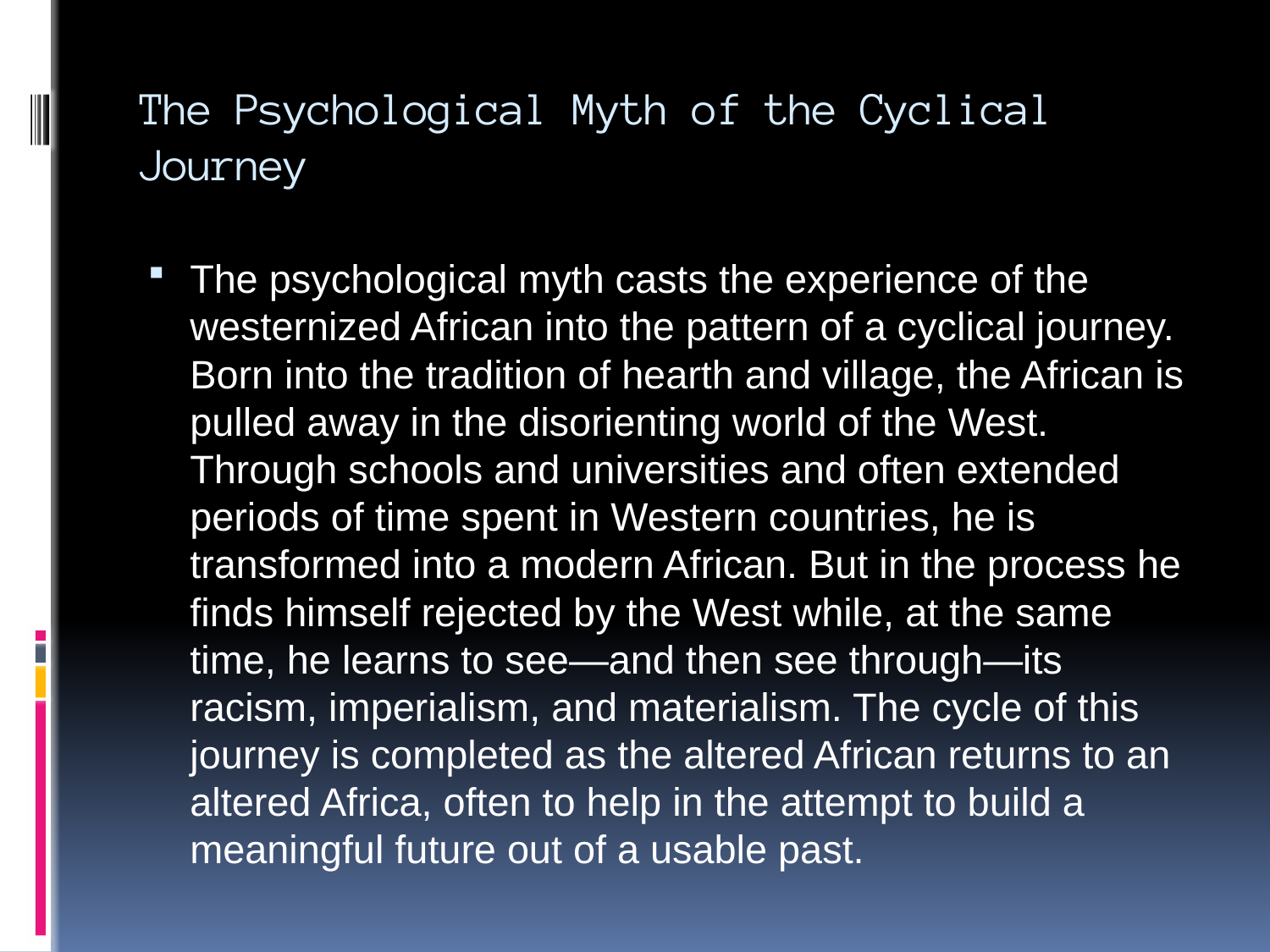

# The Psychological Myth of the Cyclical Journey
The psychological myth casts the experience of the westernized African into the pattern of a cyclical journey. Born into the tradition of hearth and village, the African is pulled away in the disorienting world of the West. Through schools and universities and often extended periods of time spent in Western countries, he is transformed into a modern African. But in the process he finds himself rejected by the West while, at the same time, he learns to see—and then see through—its racism, imperialism, and materialism. The cycle of this journey is completed as the altered African returns to an altered Africa, often to help in the attempt to build a meaningful future out of a usable past.